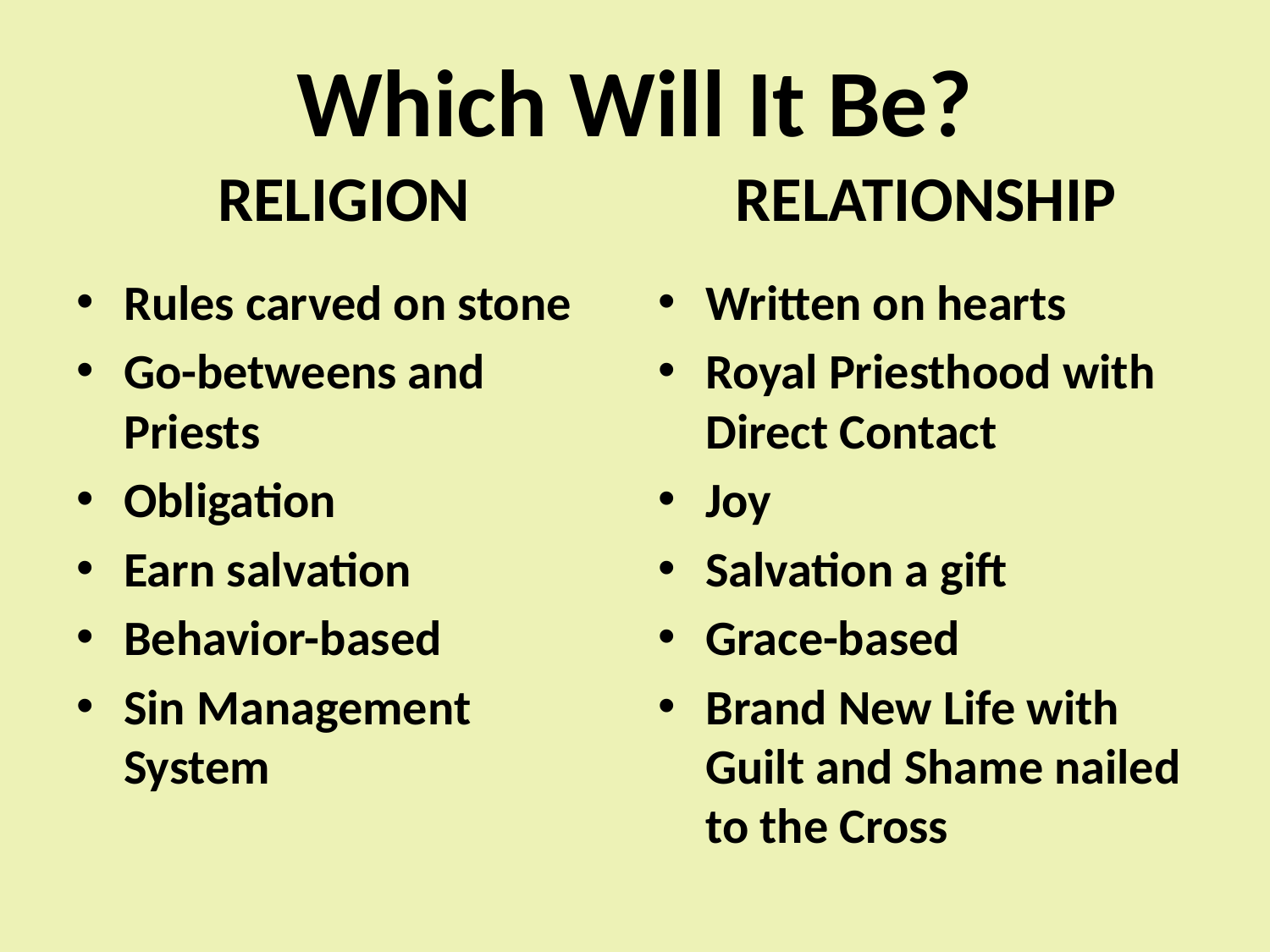

# Which Will It Be?
RELIGION
RELATIONSHIP
Rules carved on stone
Go-betweens and Priests
Obligation
Earn salvation
Behavior-based
Sin Management System
Written on hearts
Royal Priesthood with Direct Contact
Joy
Salvation a gift
Grace-based
Brand New Life with Guilt and Shame nailed to the Cross